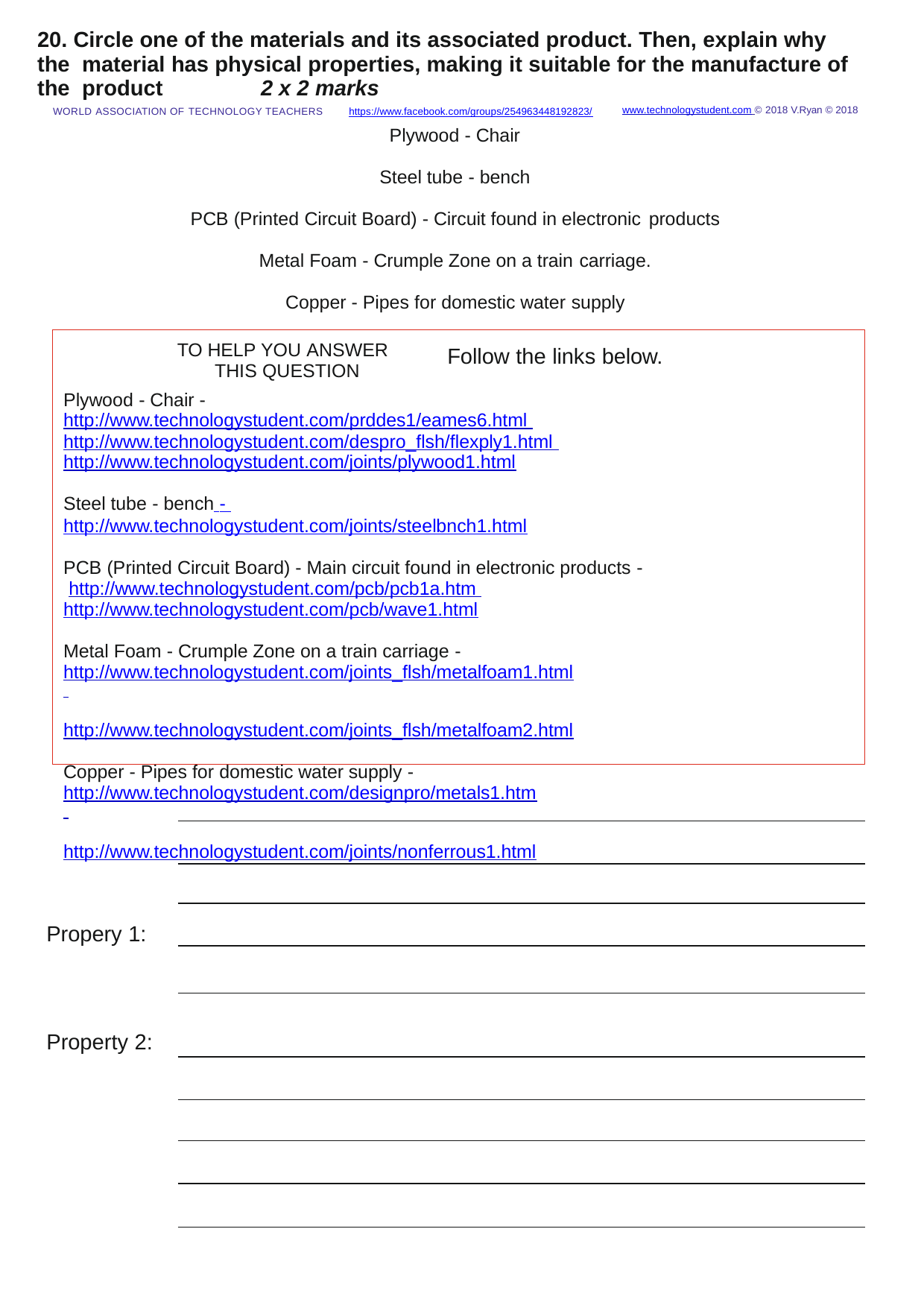

20. Circle one of the materials and its associated product. Then, explain why the  material has physical properties, making it suitable for the manufacture of the  product	2 x 2 marks
WORLD ASSOCIATION OF TECHNOLOGY TEACHERS	https://www.facebook.com/groups/254963448192823/
Plywood - Chair
Steel tube - bench
www.technologystudent.com © 2018 V.Ryan © 2018
PCB (Printed Circuit Board) - Circuit found in electronic products
Metal Foam - Crumple Zone on a train carriage.
Copper - Pipes for domestic water supply

TO HELP YOU ANSWER  THIS QUESTION
Follow the links below.
Plywood - Chair - http://www.technologystudent.com/prddes1/eames6.html  http://www.technologystudent.com/despro_ﬂsh/ﬂexply1.html  http://www.technologystudent.com/joints/plywood1.html
Steel tube - bench - http://www.technologystudent.com/joints/steelbnch1.html
PCB (Printed Circuit Board) - Main circuit found in electronic products -  http://www.technologystudent.com/pcb/pcb1a.htm  http://www.technologystudent.com/pcb/wave1.html
Metal Foam - Crumple Zone on a train carriage -  http://www.technologystudent.com/joints_ﬂsh/metalfoam1.html  http://www.technologystudent.com/joints_ﬂsh/metalfoam2.html
Copper - Pipes for domestic water supply -  http://www.technologystudent.com/designpro/metals1.htm  http://www.technologystudent.com/joints/nonferrous1.html

Propery 1:

Property 2: